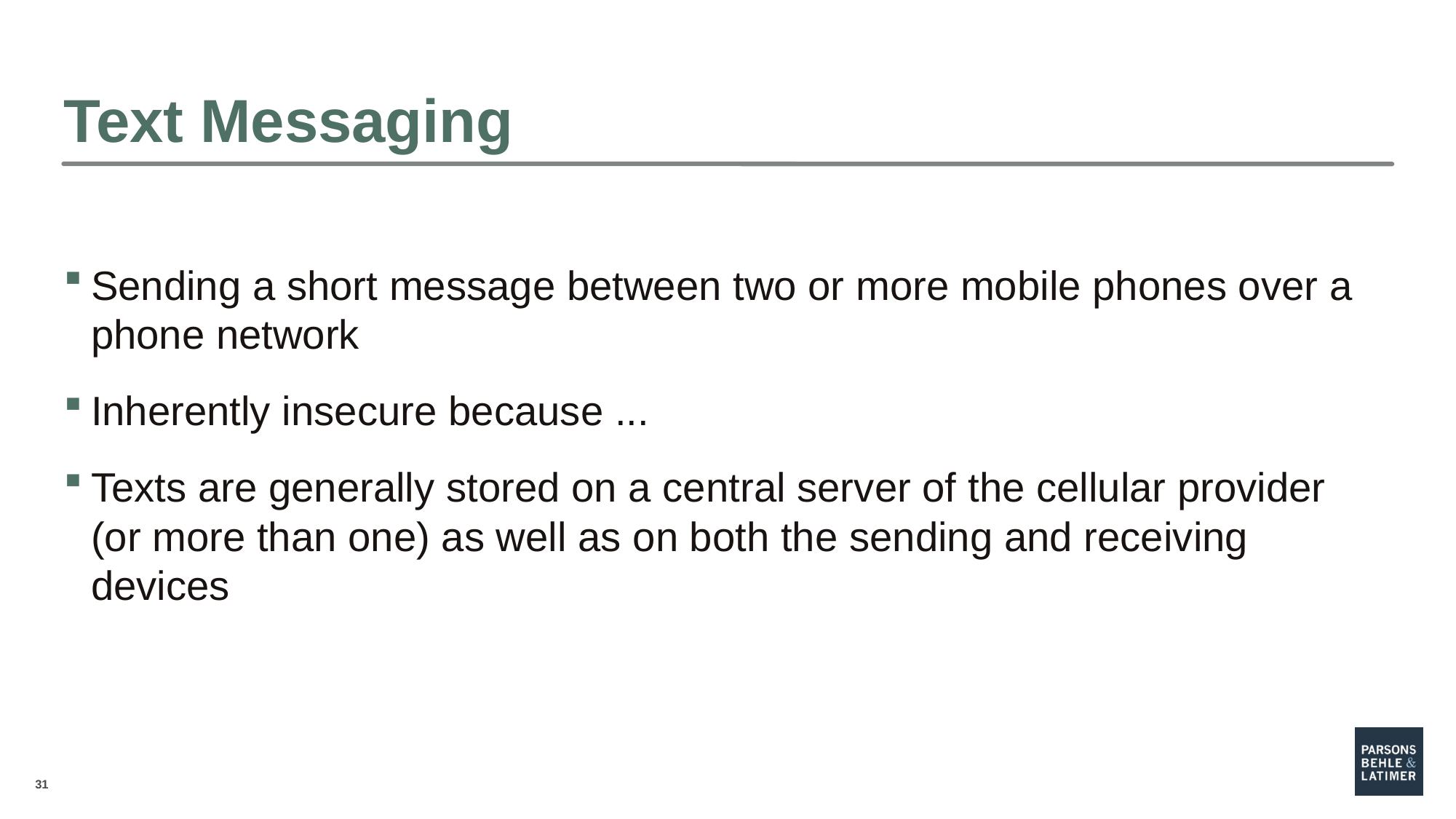

# Text Messaging

Sending a short message between two or more mobile phones over a phone network
Inherently insecure because ...
Texts are generally stored on a central server of the cellular provider (or more than one) as well as on both the sending and receiving devices